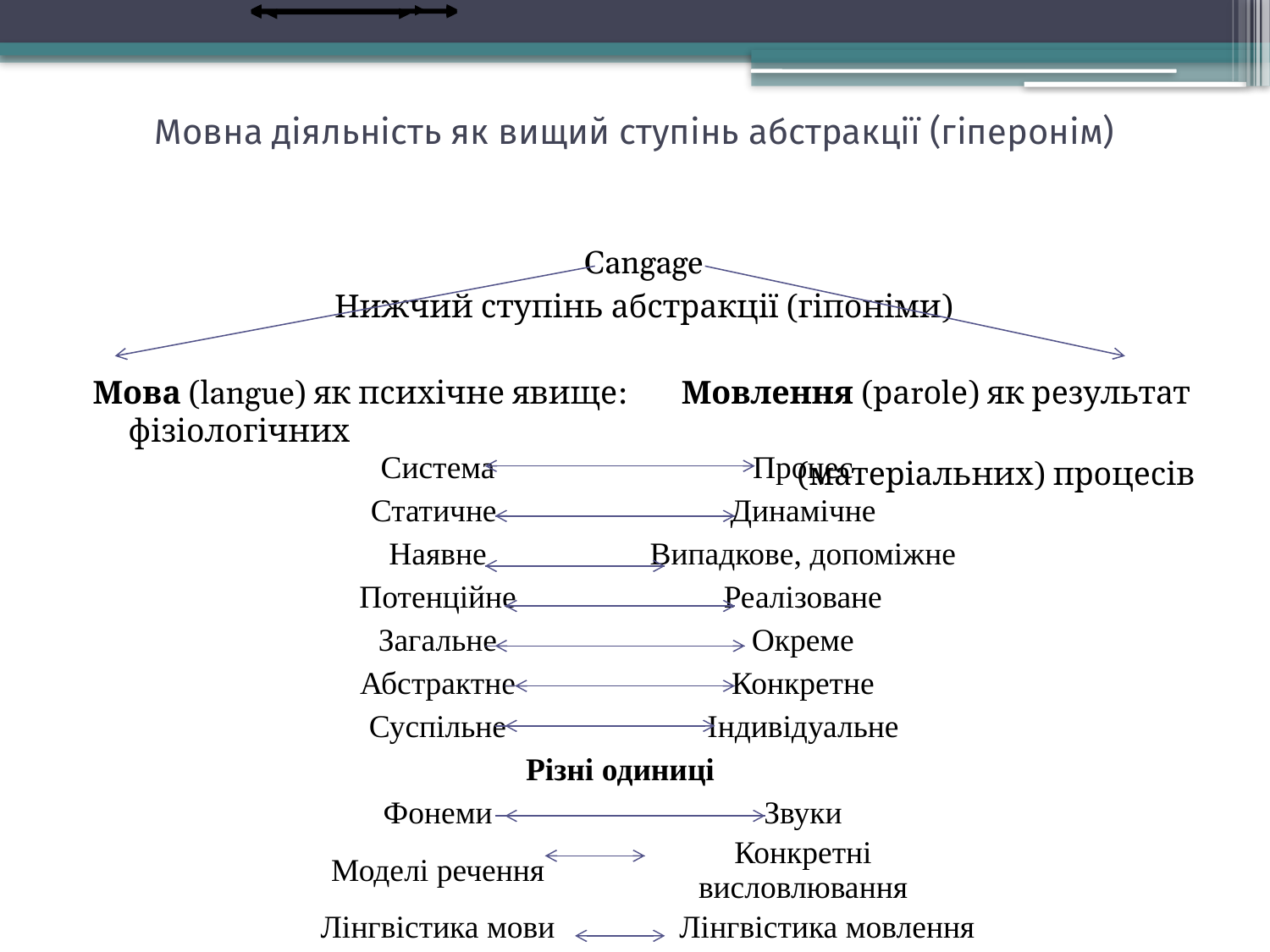

# Мовна діяльність як вищий ступінь абстракції (гіперонім)
Cangage
Нижчий ступінь абстракції (гіпоніми)

Мова (langue) як психічне явище:       Мовлення (раrоlе) як результат фізіологічних
(матеріальних) процесів

| Система | Процес |
| --- | --- |
| Статичне | Динамічне |
| Наявне | Випадкове, допоміжне |
| Потенційне | Реалізоване |
| Загальне | Окреме |
| Абстрактне | Конкретне |
| Суспільне | Індивідуальне |
| Різні одиниці |  |
| Фонеми | Звуки |
| Моделі речення | Конкретні висловлювання |
| Лінгвістика мови | Лінгвістика мовлення |